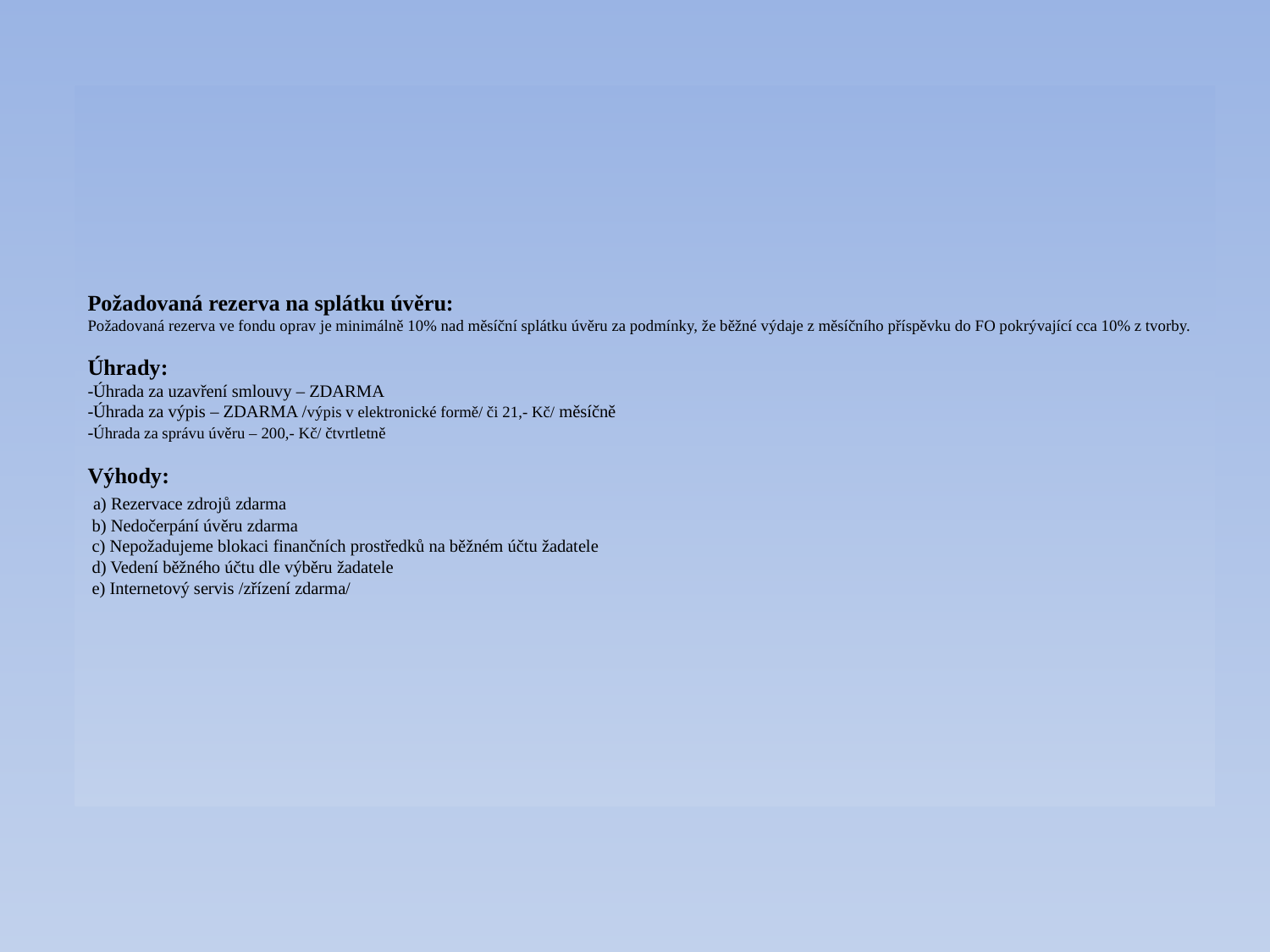

# Požadovaná rezerva na splátku úvěru: Požadovaná rezerva ve fondu oprav je minimálně 10% nad měsíční splátku úvěru za podmínky, že běžné výdaje z měsíčního příspěvku do FO pokrývající cca 10% z tvorby. Úhrady: -Úhrada za uzavření smlouvy – ZDARMA -Úhrada za výpis – ZDARMA /výpis v elektronické formě/ či 21,- Kč/ měsíčně -Úhrada za správu úvěru – 200,- Kč/ čtvrtletně Výhody: a) Rezervace zdrojů zdarma b) Nedočerpání úvěru zdarma c) Nepožadujeme blokaci finančních prostředků na běžném účtu žadatele d) Vedení běžného účtu dle výběru žadatele e) Internetový servis /zřízení zdarma/